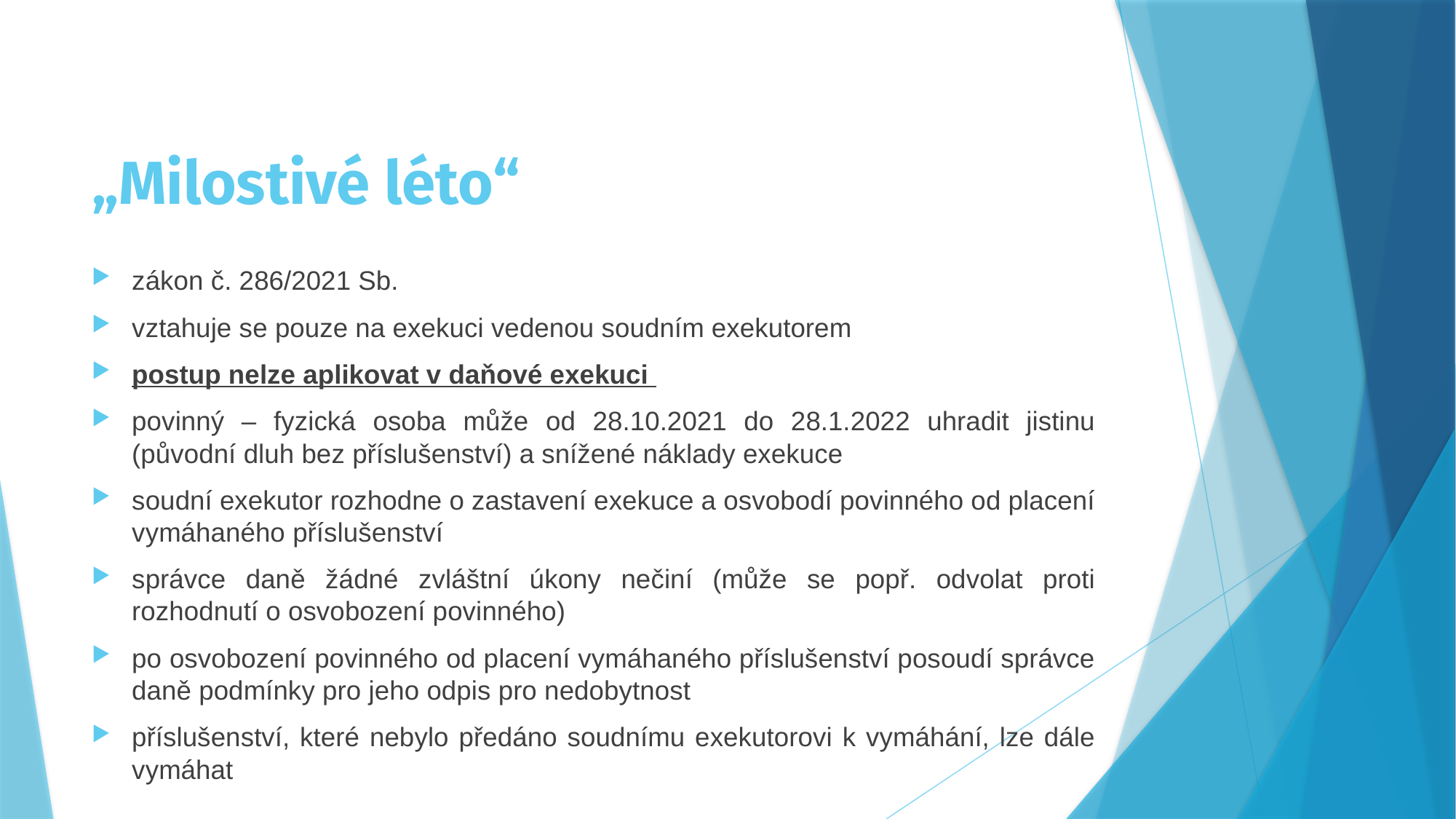

# „Milostivé léto“
zákon č. 286/2021 Sb.
vztahuje se pouze na exekuci vedenou soudním exekutorem
postup nelze aplikovat v daňové exekuci
povinný – fyzická osoba může od 28.10.2021 do 28.1.2022 uhradit jistinu (původní dluh bez příslušenství) a snížené náklady exekuce
soudní exekutor rozhodne o zastavení exekuce a osvobodí povinného od placení vymáhaného příslušenství
správce daně žádné zvláštní úkony nečiní (může se popř. odvolat proti rozhodnutí o osvobození povinného)
po osvobození povinného od placení vymáhaného příslušenství posoudí správce daně podmínky pro jeho odpis pro nedobytnost
příslušenství, které nebylo předáno soudnímu exekutorovi k vymáhání, lze dále vymáhat